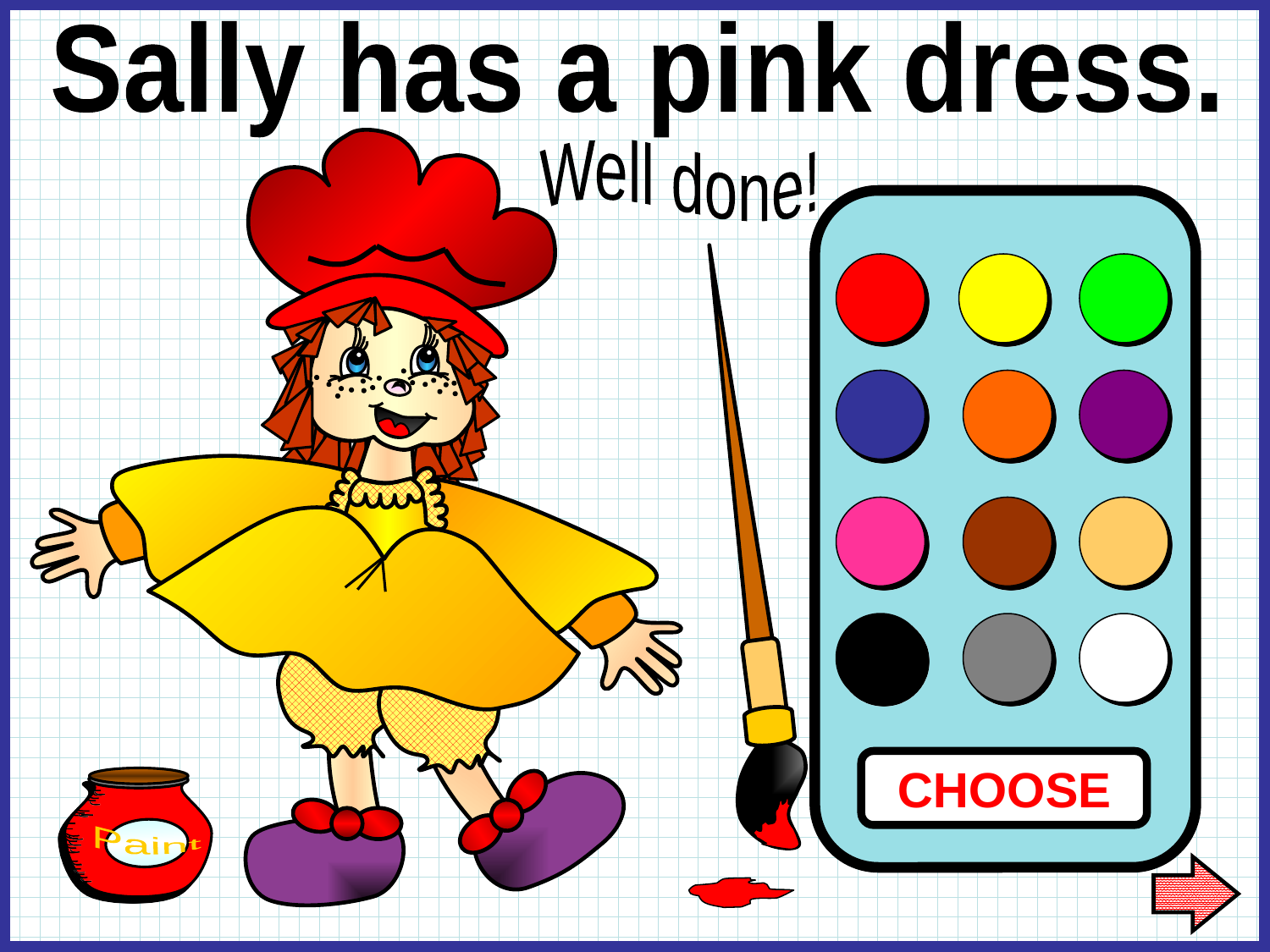

Sally has a pink dress.

Well done!

CHOOSE

Paint